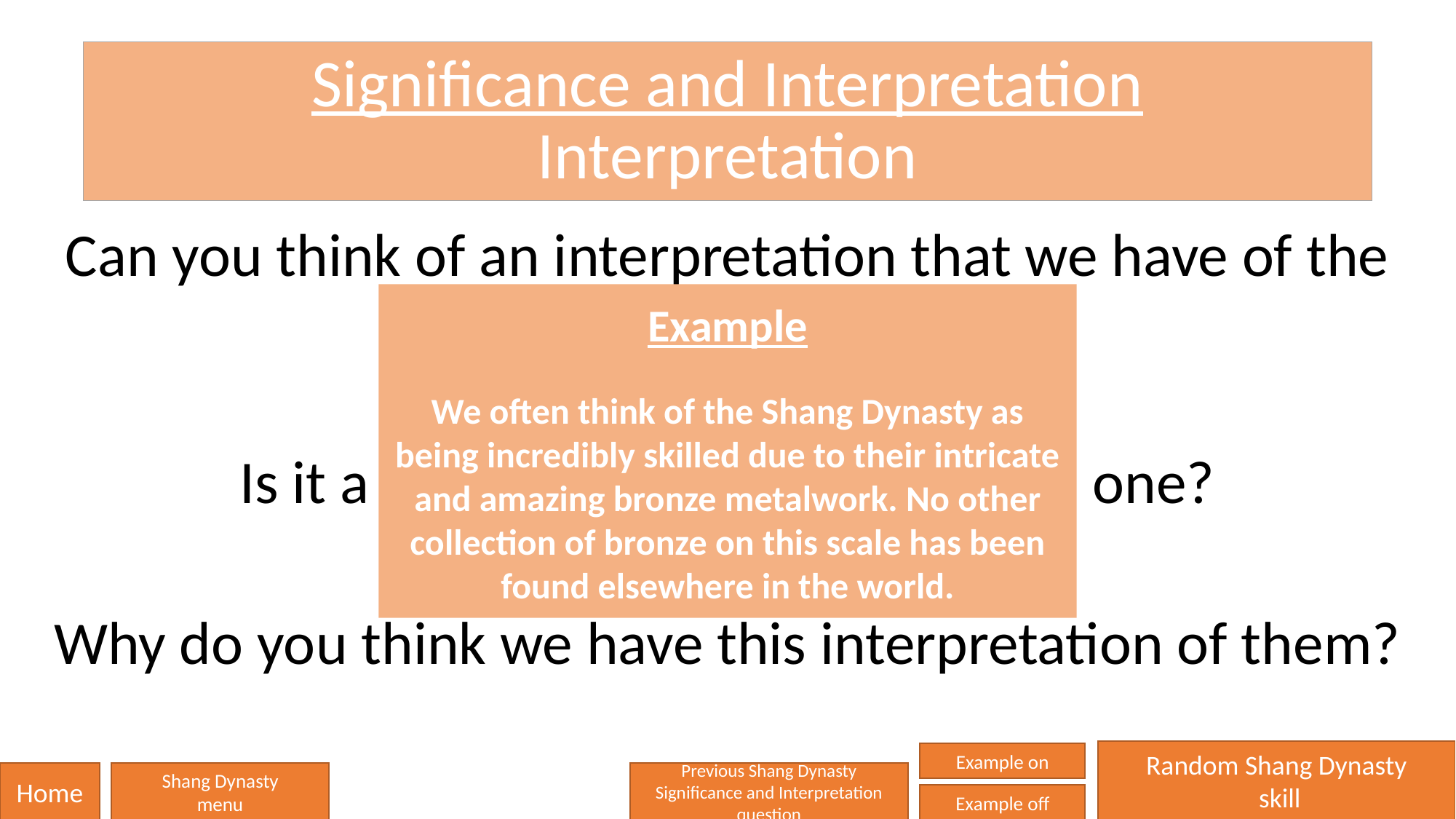

# Significance and Interpretation Interpretation
Can you think of an interpretation that we have of the Shang Dynasty?

Is it a good interpretation or a bad one?

Why do you think we have this interpretation of them?
Example

We often think of the Shang Dynasty as being incredibly skilled due to their intricate and amazing bronze metalwork. No other collection of bronze on this scale has been found elsewhere in the world.
Random Shang Dynasty
 skill
Example on
Home
Shang Dynasty
menu
Previous Shang Dynasty
Significance and Interpretation question
Example off